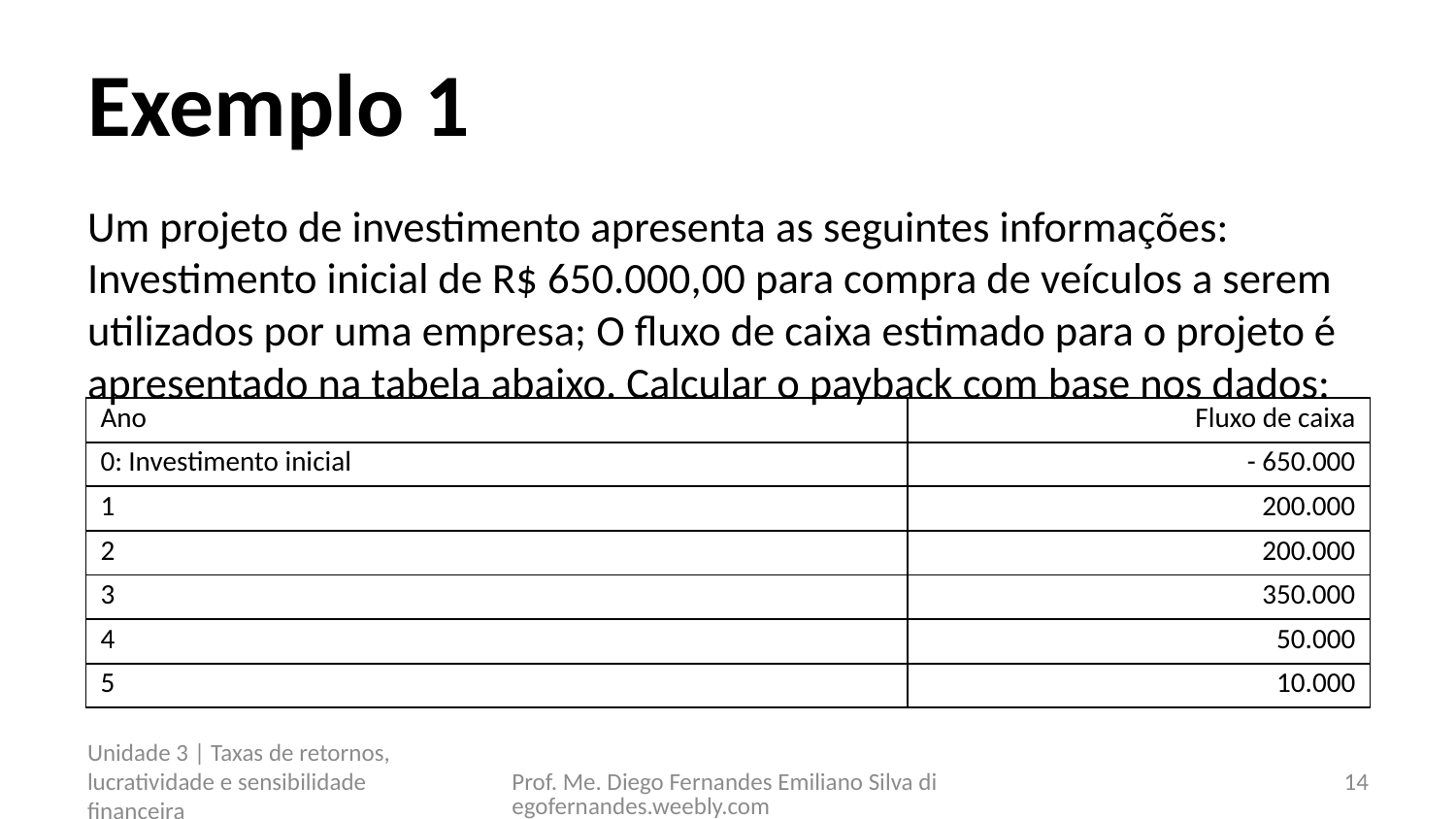

# Exemplo 1
Um projeto de investimento apresenta as seguintes informações: Investimento inicial de R$ 650.000,00 para compra de veículos a serem utilizados por uma empresa; O fluxo de caixa estimado para o projeto é apresentado na tabela abaixo. Calcular o payback com base nos dados:
| Ano | Fluxo de caixa |
| --- | --- |
| 0: Investimento inicial | - 650.000 |
| 1 | 200.000 |
| 2 | 200.000 |
| 3 | 350.000 |
| 4 | 50.000 |
| 5 | 10.000 |
Unidade 3 | Taxas de retornos, lucratividade e sensibilidade financeira
Prof. Me. Diego Fernandes Emiliano Silva diegofernandes.weebly.com
14